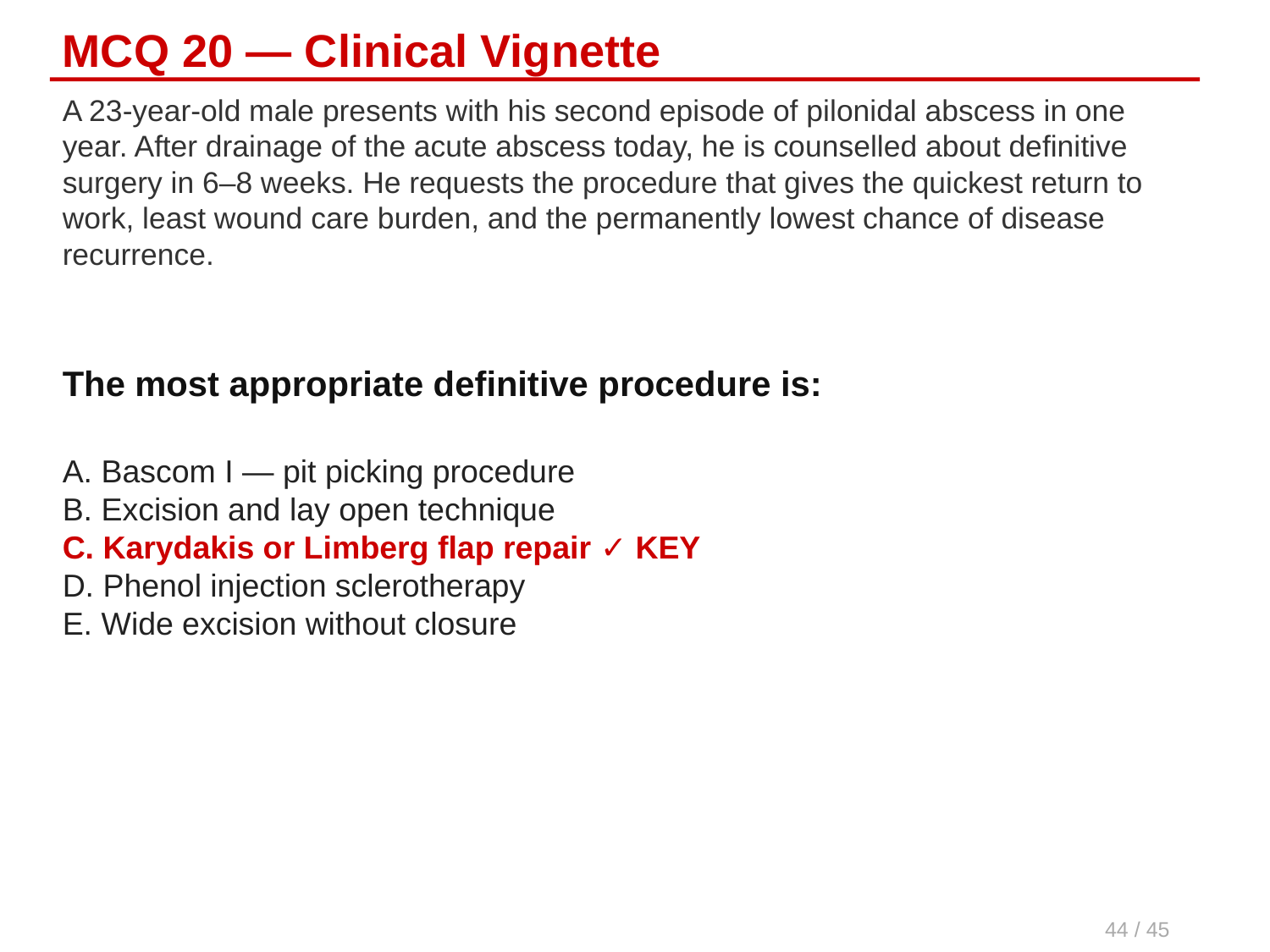

MCQ 20 — Clinical Vignette

A 23-year-old male presents with his second episode of pilonidal abscess in one year. After drainage of the acute abscess today, he is counselled about definitive surgery in 6–8 weeks. He requests the procedure that gives the quickest return to work, least wound care burden, and the permanently lowest chance of disease recurrence.
The most appropriate definitive procedure is:
A. Bascom I — pit picking procedure
B. Excision and lay open technique
C. Karydakis or Limberg flap repair ✓ KEY
D. Phenol injection sclerotherapy
E. Wide excision without closure
44 / 45